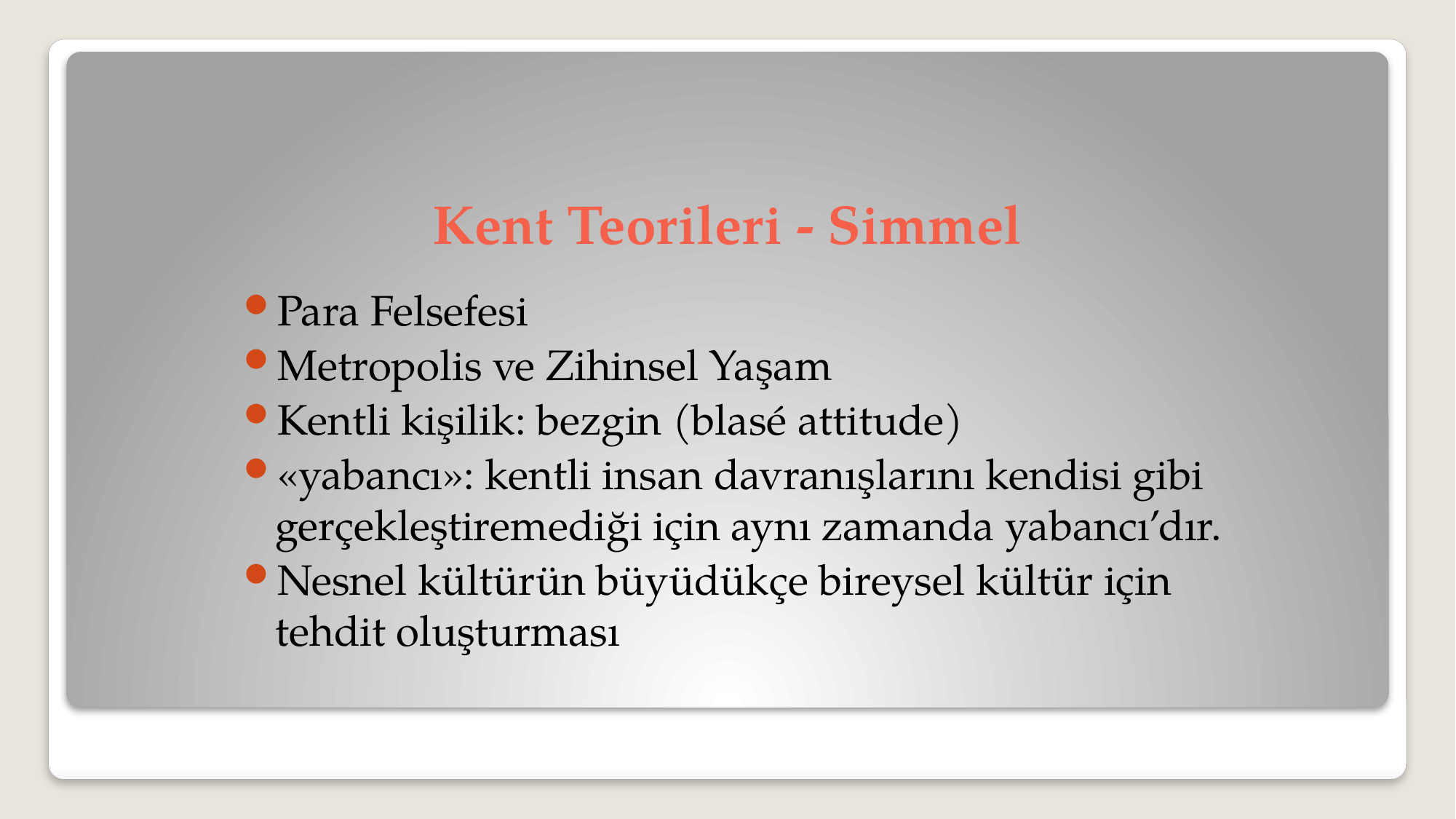

# Kent Teorileri - Simmel

Para Felsefesi
Metropolis ve Zihinsel Yaşam
Kentli kişilik: bezgin (blasé attitude)
«yabancı»: kentli insan davranışlarını kendisi gibi gerçekleştiremediği için aynı zamanda yabancı’dır.
Nesnel kültürün büyüdükçe bireysel kültür için tehdit oluşturması